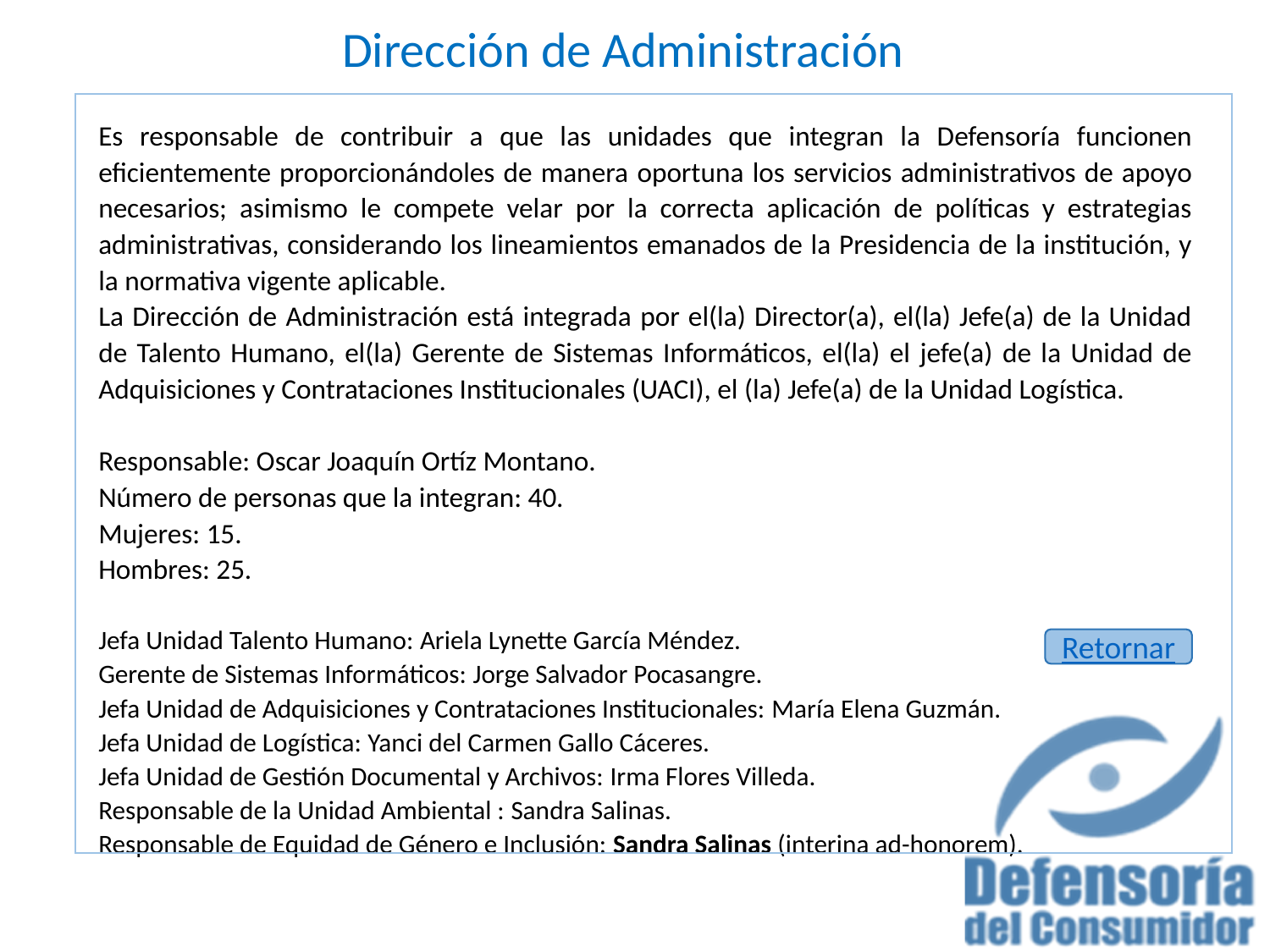

# Dirección de Administración

Es responsable de contribuir a que las unidades que integran la Defensoría funcionen eficientemente proporcionándoles de manera oportuna los servicios administrativos de apoyo necesarios; asimismo le compete velar por la correcta aplicación de políticas y estrategias administrativas, considerando los lineamientos emanados de la Presidencia de la institución, y la normativa vigente aplicable.
La Dirección de Administración está integrada por el(la) Director(a), el(la) Jefe(a) de la Unidad de Talento Humano, el(la) Gerente de Sistemas Informáticos, el(la) el jefe(a) de la Unidad de Adquisiciones y Contrataciones Institucionales (UACI), el (la) Jefe(a) de la Unidad Logística.

Responsable: Oscar Joaquín Ortíz Montano.
Número de personas que la integran: 40.
Mujeres: 15.
Hombres: 25.

Jefa Unidad Talento Humano: Ariela Lynette García Méndez.
Gerente de Sistemas Informáticos: Jorge Salvador Pocasangre.
Jefa Unidad de Adquisiciones y Contrataciones Institucionales: María Elena Guzmán.
Jefa Unidad de Logística: Yanci del Carmen Gallo Cáceres.
Jefa Unidad de Gestión Documental y Archivos: Irma Flores Villeda.
Responsable de la Unidad Ambiental : Sandra Salinas.
Responsable de Equidad de Género e Inclusión: Sandra Salinas (interina ad-honorem).
Retornar